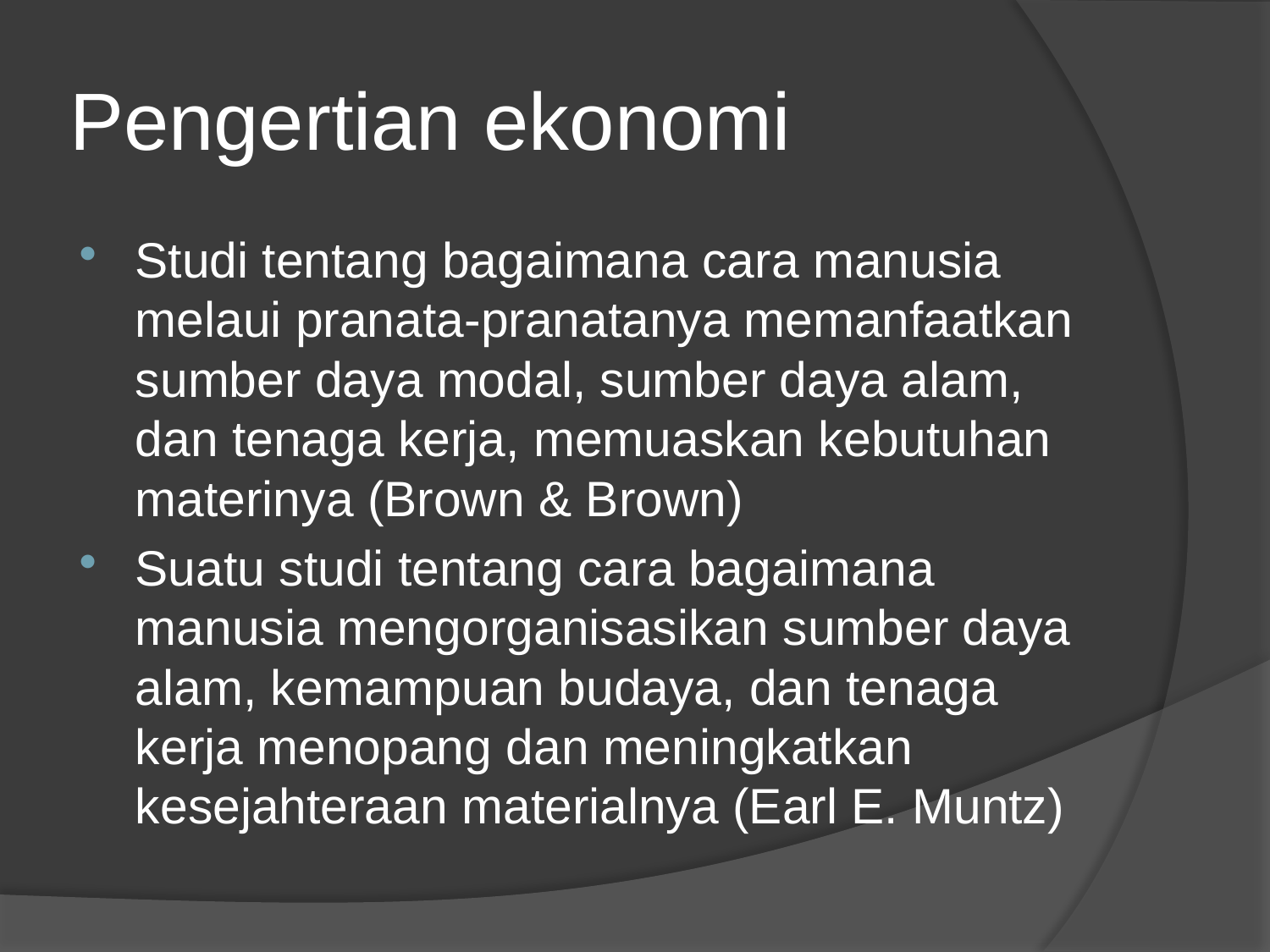

# Pengertian ekonomi
Studi tentang bagaimana cara manusia melaui pranata-pranatanya memanfaatkan sumber daya modal, sumber daya alam, dan tenaga kerja, memuaskan kebutuhan materinya (Brown & Brown)
Suatu studi tentang cara bagaimana manusia mengorganisasikan sumber daya alam, kemampuan budaya, dan tenaga kerja menopang dan meningkatkan kesejahteraan materialnya (Earl E. Muntz)